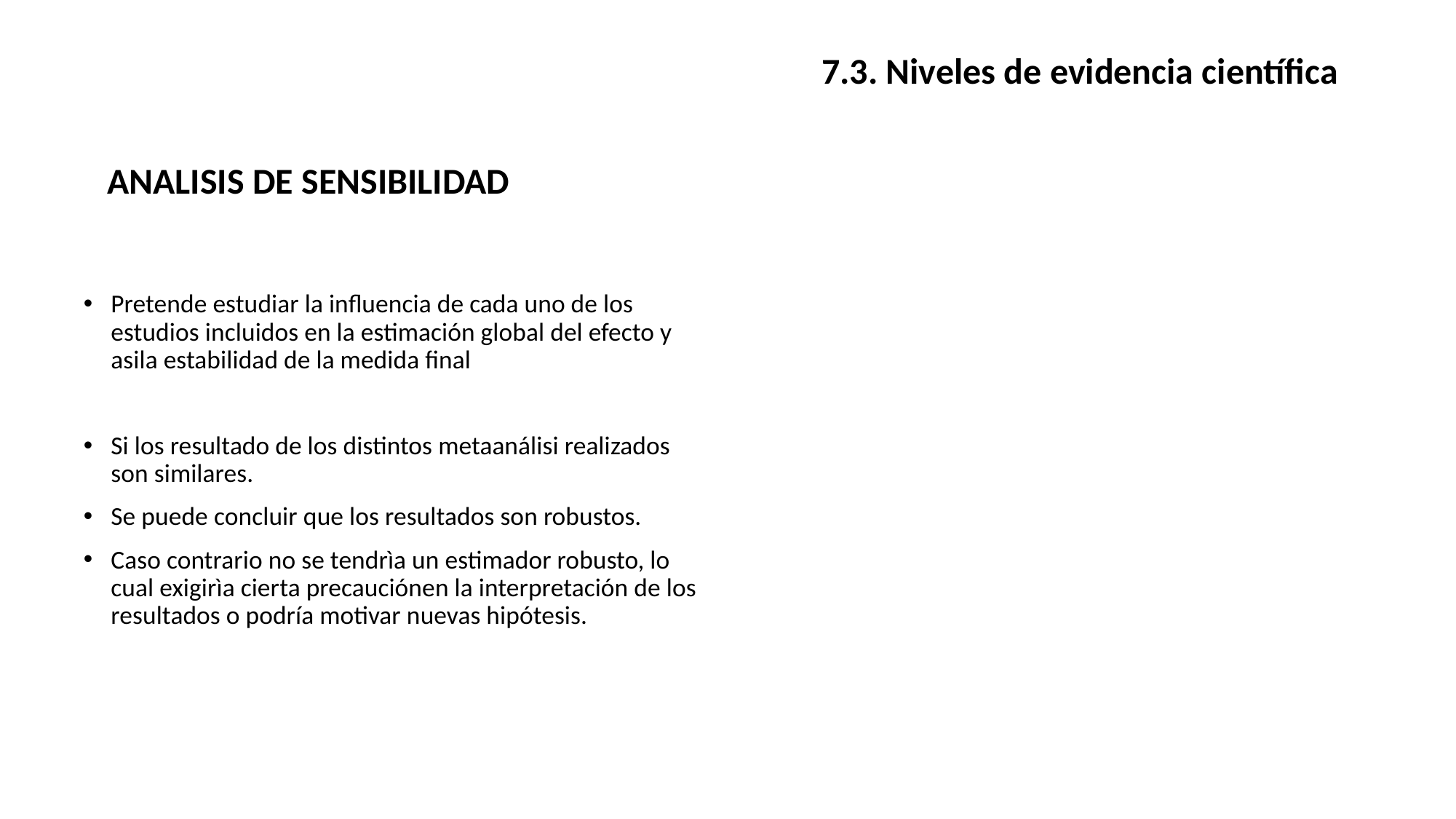

7.3. Niveles de evidencia científica
#
ANALISIS DE SENSIBILIDAD

Pretende estudiar la influencia de cada uno de los estudios incluidos en la estimación global del efecto y asila estabilidad de la medida final

Si los resultado de los distintos metaanálisi realizados son similares.
Se puede concluir que los resultados son robustos.
Caso contrario no se tendrìa un estimador robusto, lo cual exigirìa cierta precauciónen la interpretación de los resultados o podría motivar nuevas hipótesis.